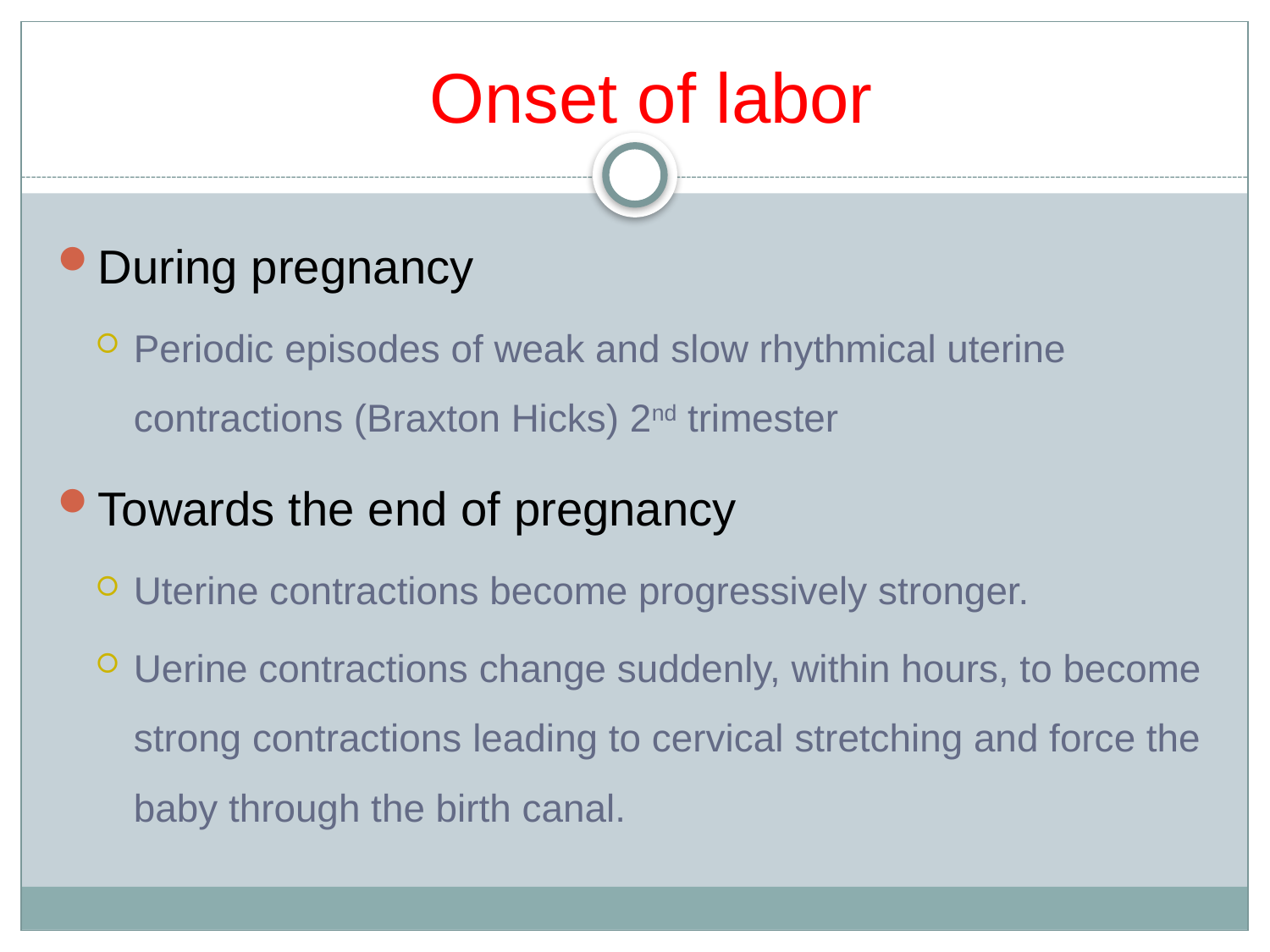

# Onset of labor
During pregnancy
Periodic episodes of weak and slow rhythmical uterine contractions (Braxton Hicks) 2nd trimester
Towards the end of pregnancy
Uterine contractions become progressively stronger.
Uerine contractions change suddenly, within hours, to become strong contractions leading to cervical stretching and force the baby through the birth canal.